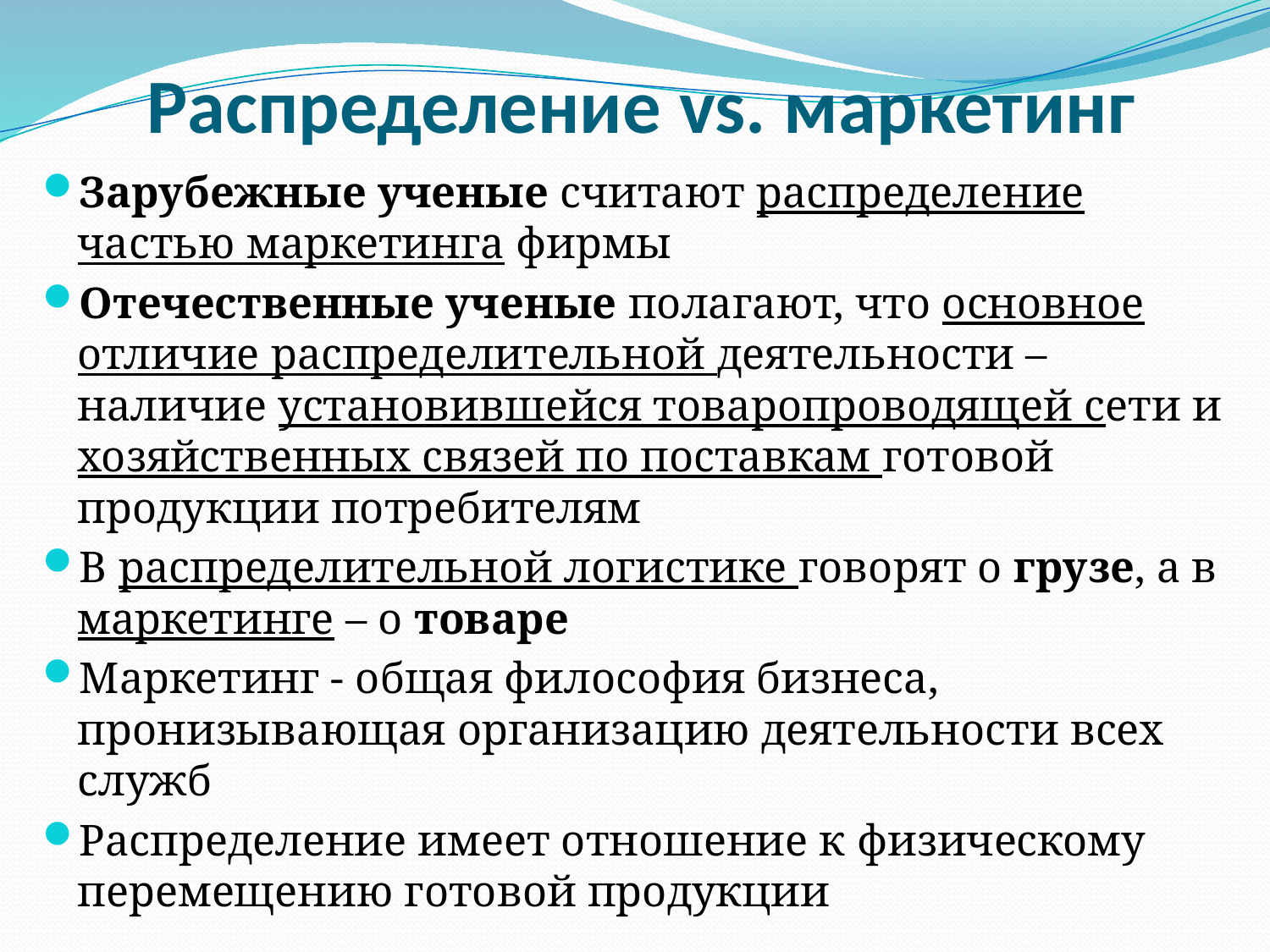

# Распределение vs. маркетинг
Зарубежные ученые считают распределение частью маркетинга фирмы
Отечественные ученые полагают, что основное отличие распределительной деятельности – наличие установившейся товаропроводящей сети и хозяйственных связей по поставкам готовой продукции потребителям
В распределительной логистике говорят о грузе, а в маркетинге – о товаре
Маркетинг - общая философия бизнеса, пронизывающая организацию деятельности всех служб
Распределение имеет отношение к физическому перемещению готовой продукции